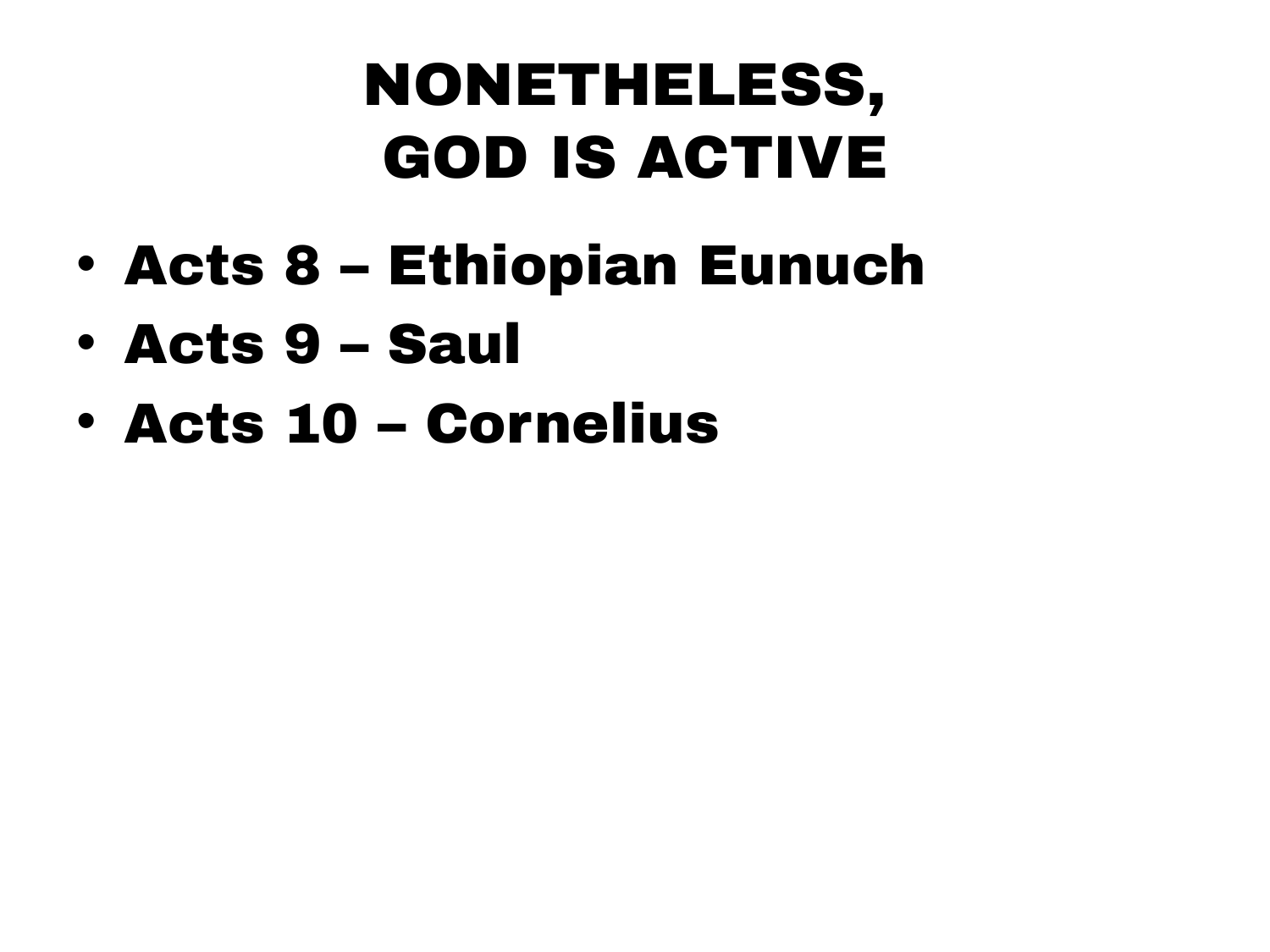

# NONETHELESS, GOD IS ACTIVE
Acts 8 – Ethiopian Eunuch
Acts 9 – Saul
Acts 10 – Cornelius